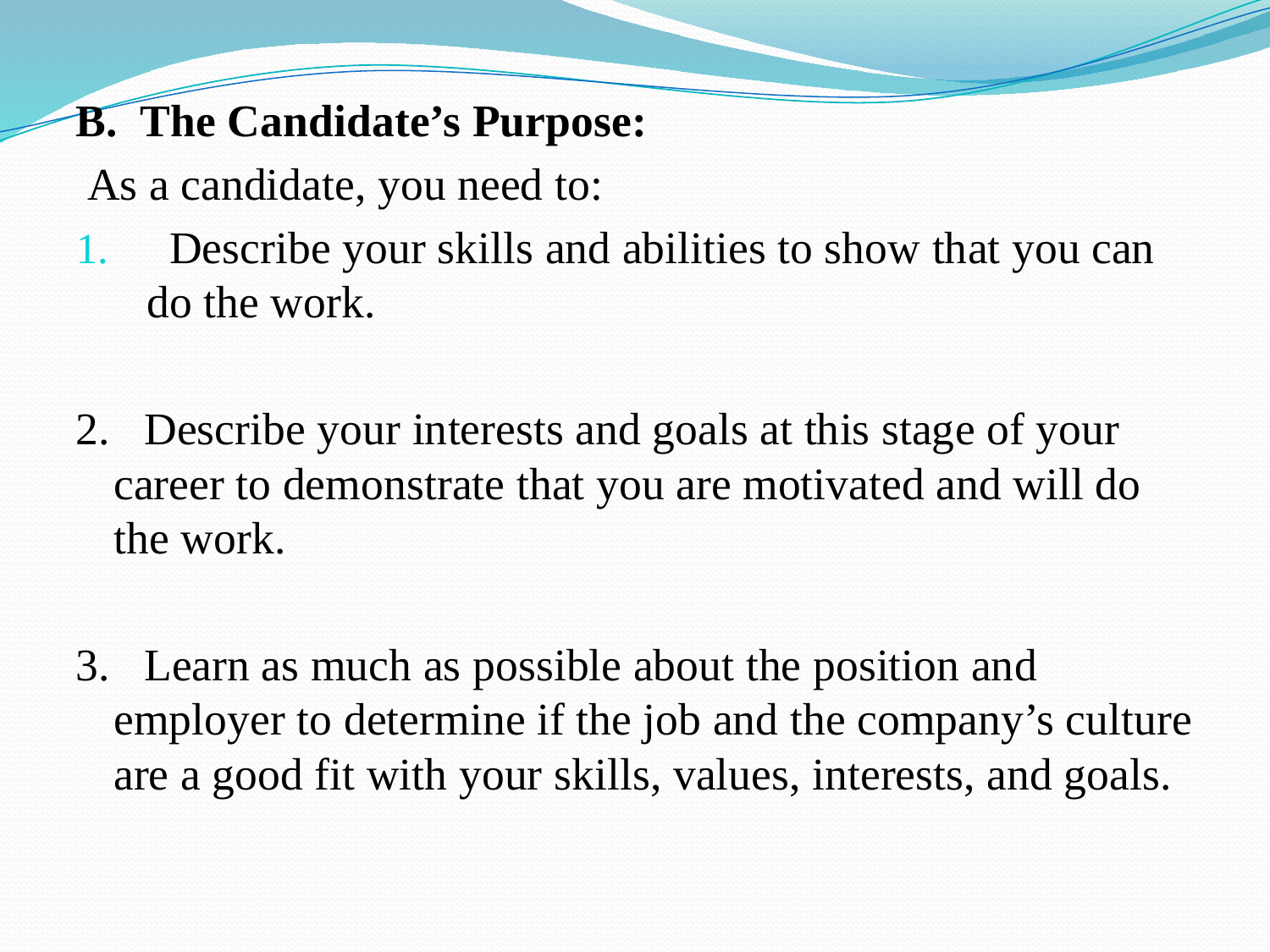

B.  The Candidate’s Purpose:
 As a candidate, you need to:
  Describe your skills and abilities to show that you can do the work.

2.   Describe your interests and goals at this stage of your career to demonstrate that you are motivated and will do the work.

3.   Learn as much as possible about the position and employer to determine if the job and the company’s culture are a good fit with your skills, values, interests, and goals.